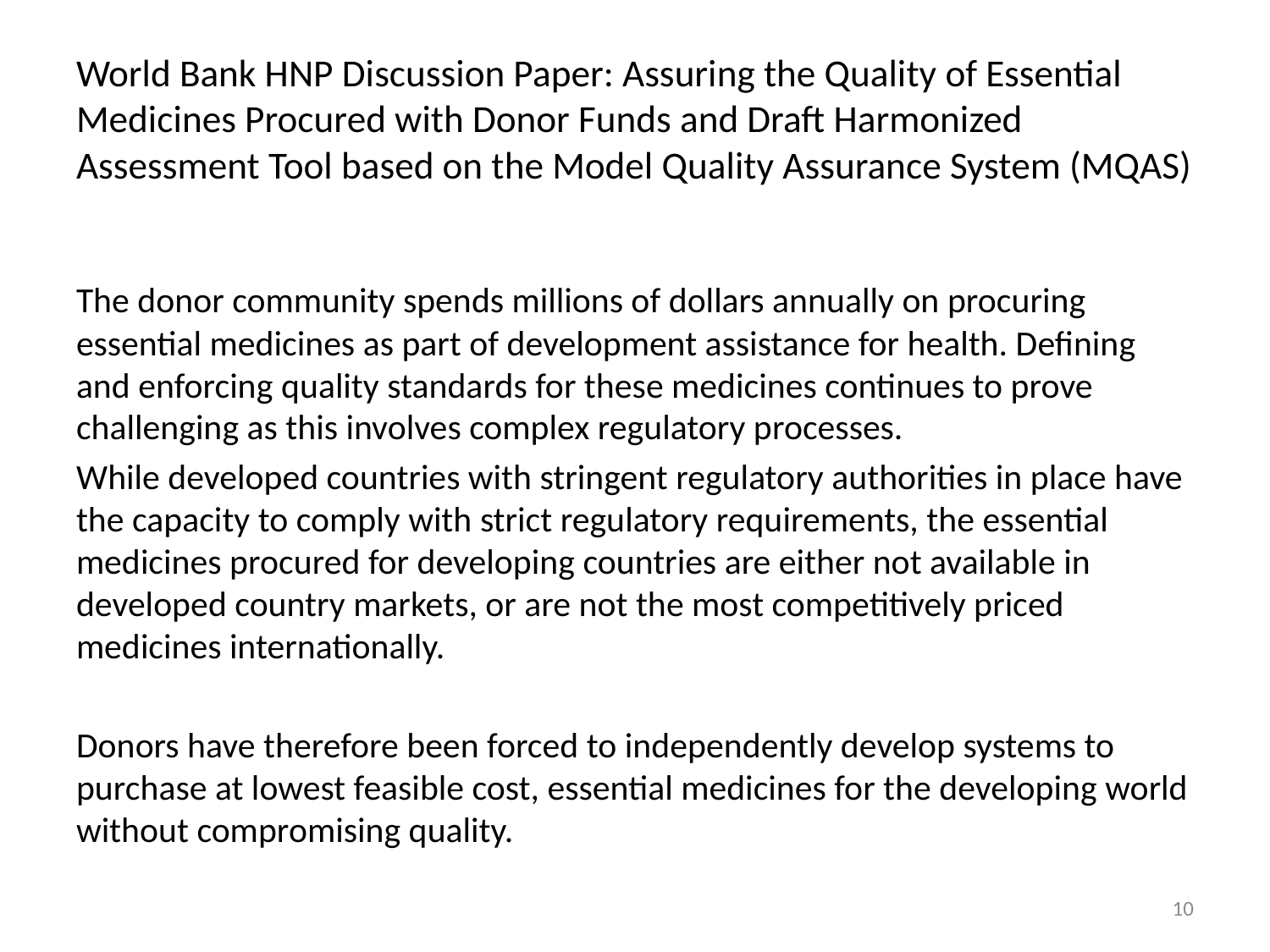

# World Bank HNP Discussion Paper: Assuring the Quality of Essential Medicines Procured with Donor Funds and Draft Harmonized Assessment Tool based on the Model Quality Assurance System (MQAS)

The donor community spends millions of dollars annually on procuring essential medicines as part of development assistance for health. Defining and enforcing quality standards for these medicines continues to prove challenging as this involves complex regulatory processes.
While developed countries with stringent regulatory authorities in place have the capacity to comply with strict regulatory requirements, the essential medicines procured for developing countries are either not available in developed country markets, or are not the most competitively priced medicines internationally.

Donors have therefore been forced to independently develop systems to purchase at lowest feasible cost, essential medicines for the developing world without compromising quality.
10